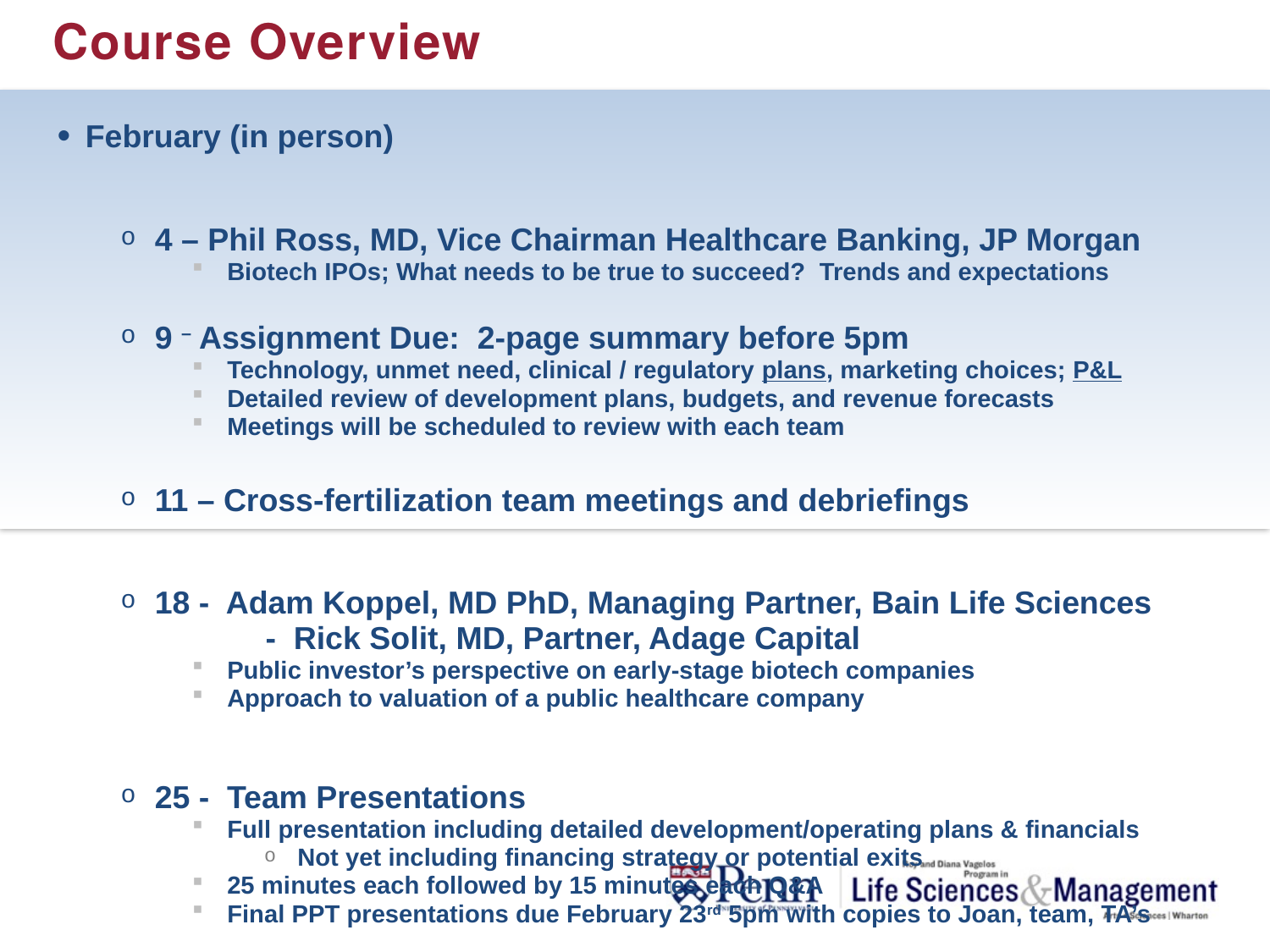

# Course Overview
February (in person)

4 – Phil Ross, MD, Vice Chairman Healthcare Banking, JP Morgan
Biotech IPOs; What needs to be true to succeed?  Trends and expectations

9 – Assignment Due:  2-page summary before 5pm
Technology, unmet need, clinical / regulatory plans, marketing choices; P&L
Detailed review of development plans, budgets, and revenue forecasts
Meetings will be scheduled to review with each team

11 – Cross-fertilization team meetings and debriefings

18 -  Adam Koppel, MD PhD, Managing Partner, Bain Life Sciences
	  -  Rick Solit, MD, Partner, Adage Capital
Public investor’s perspective on early-stage biotech companies
Approach to valuation of a public healthcare company

25 -  Team Presentations
Full presentation including detailed development/operating plans & financials
Not yet including financing strategy or potential exits
25 minutes each followed by 15 minutes each Q&A
Final PPT presentations due February 23rd 5pm with copies to Joan, team, TA’s